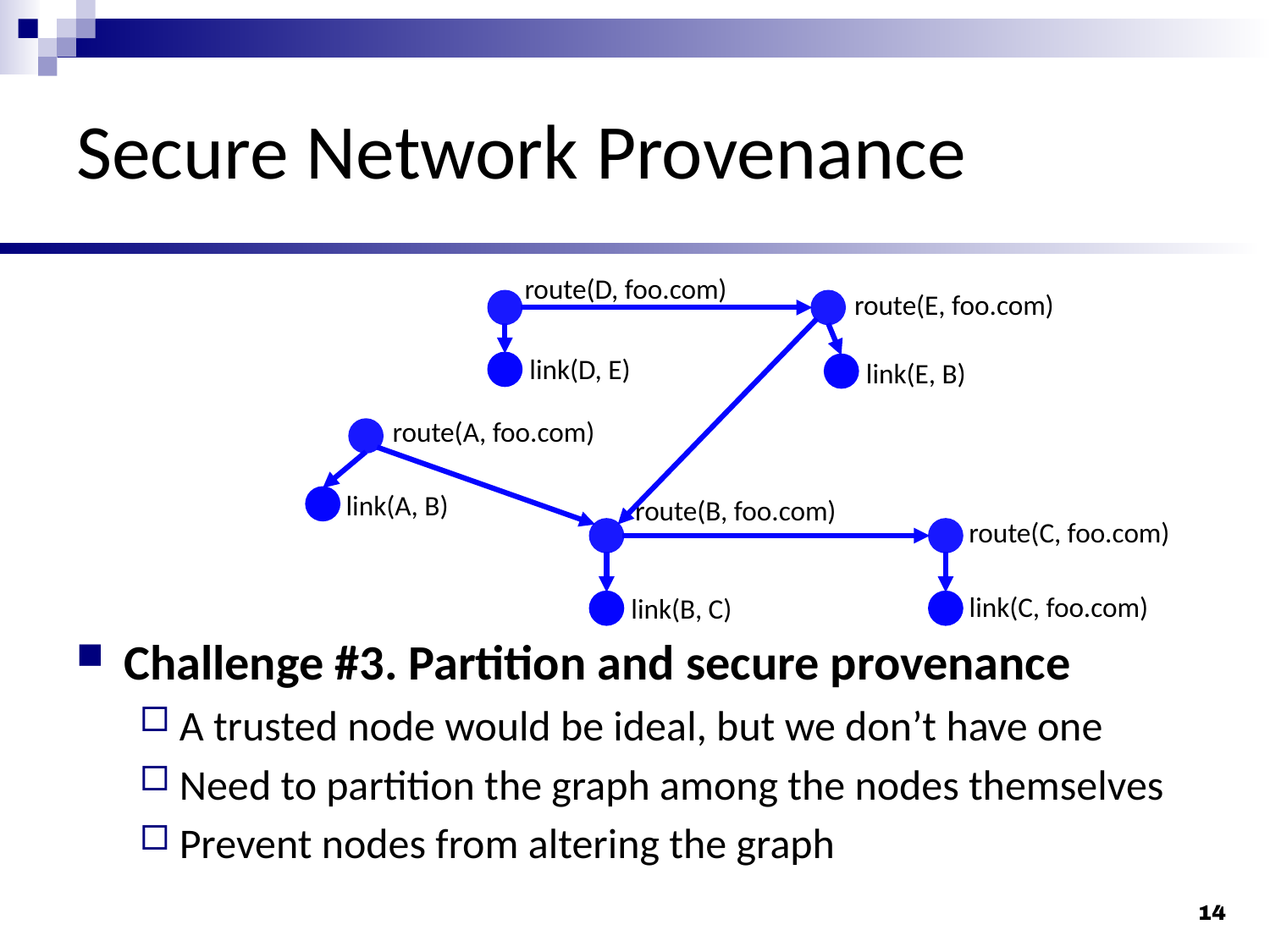

# Secure Network Provenance
route(D, foo.com)
route(E, foo.com)

link(D, E)
link(E, B)

route(A, foo.com)

link(A, B)
route(B, foo.com)

route(C, foo.com)

link(C, foo.com)
link(B, C)

Challenge #3. Partition and secure provenance
A trusted node would be ideal, but we don’t have one
Need to partition the graph among the nodes themselves
Prevent nodes from altering the graph
14